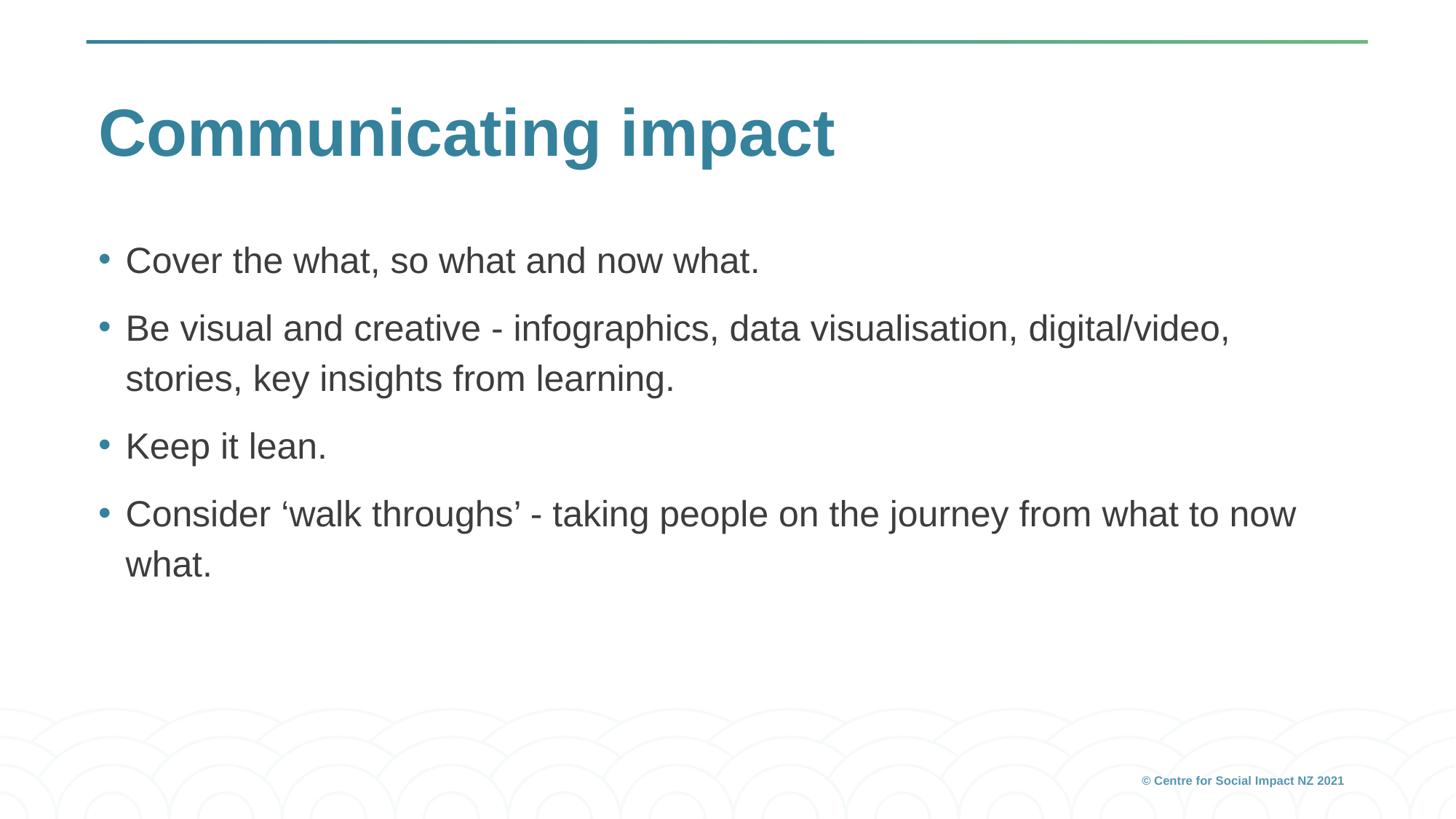

# Communicating impact
Cover the what, so what and now what.
Be visual and creative - infographics, data visualisation, digital/video, stories, key insights from learning.
Keep it lean.
Consider ‘walk throughs’ - taking people on the journey from what to now what.